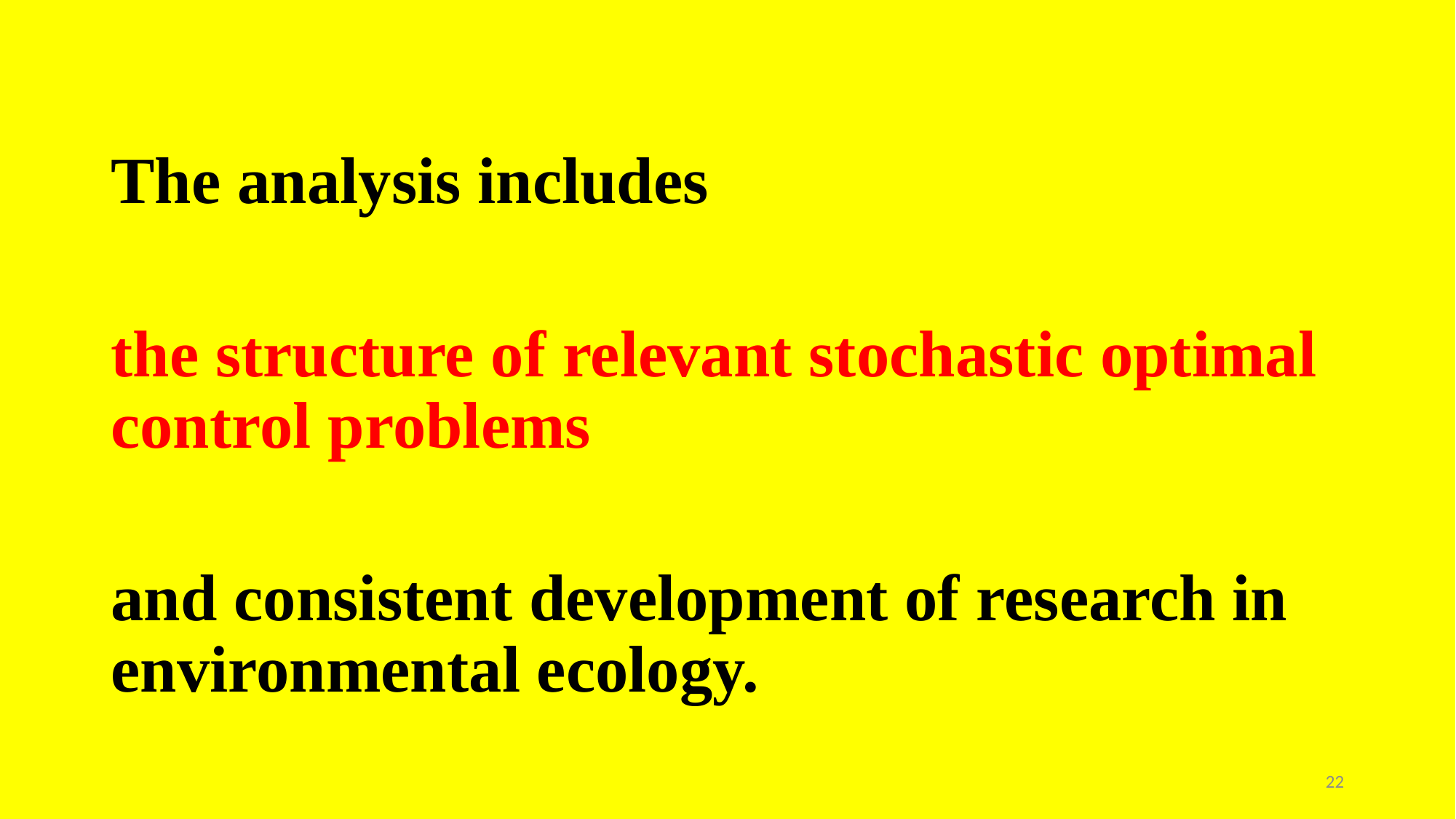

The analysis includes

the structure of relevant stochastic optimal control problems

and consistent development of research in environmental ecology.

22